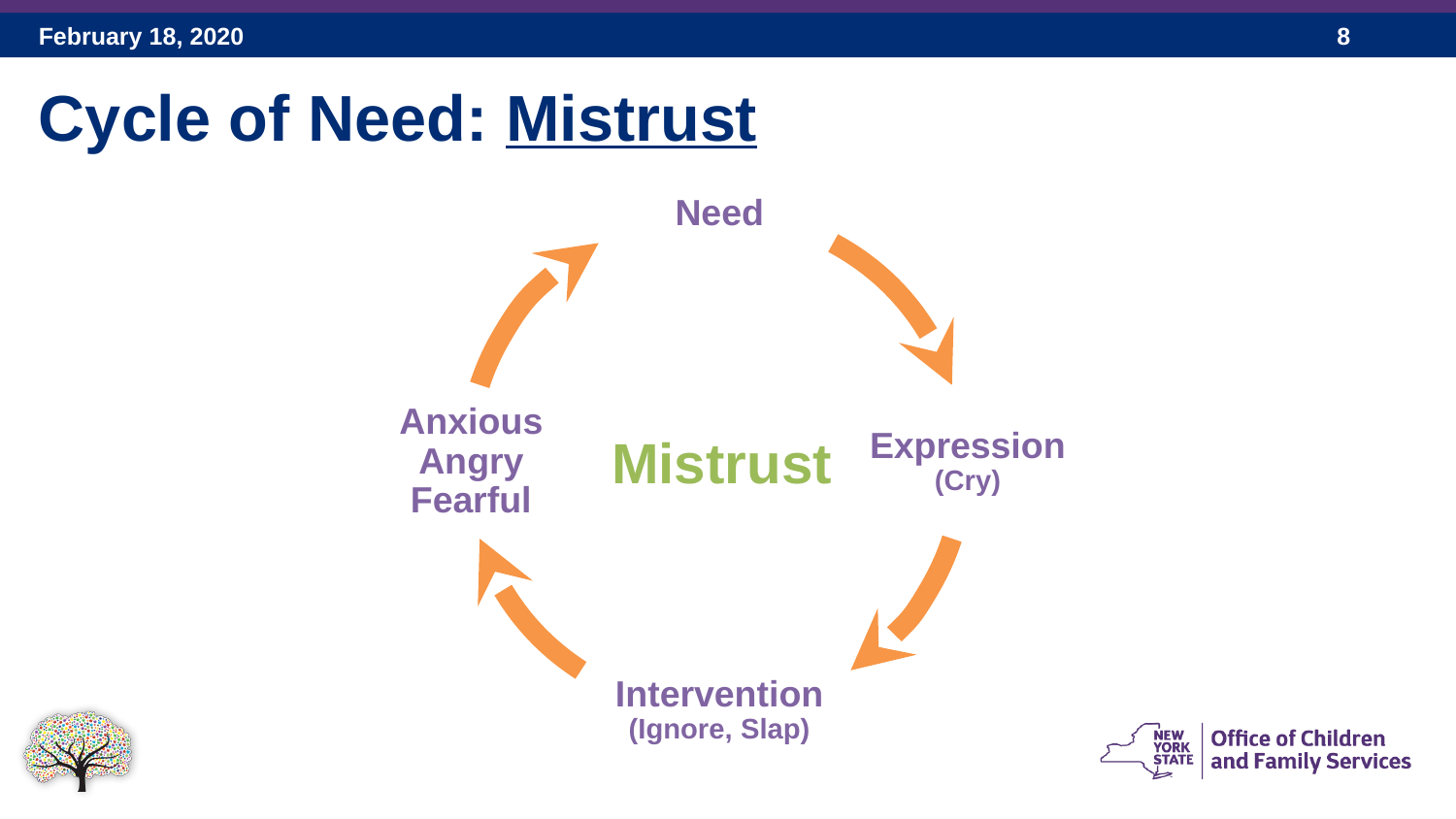

Cycle of Need: Mistrust
Need
Expression
(Cry)
Intervention
(Ignore, Slap)
Anxious
Angry
Fearful
Mistrust